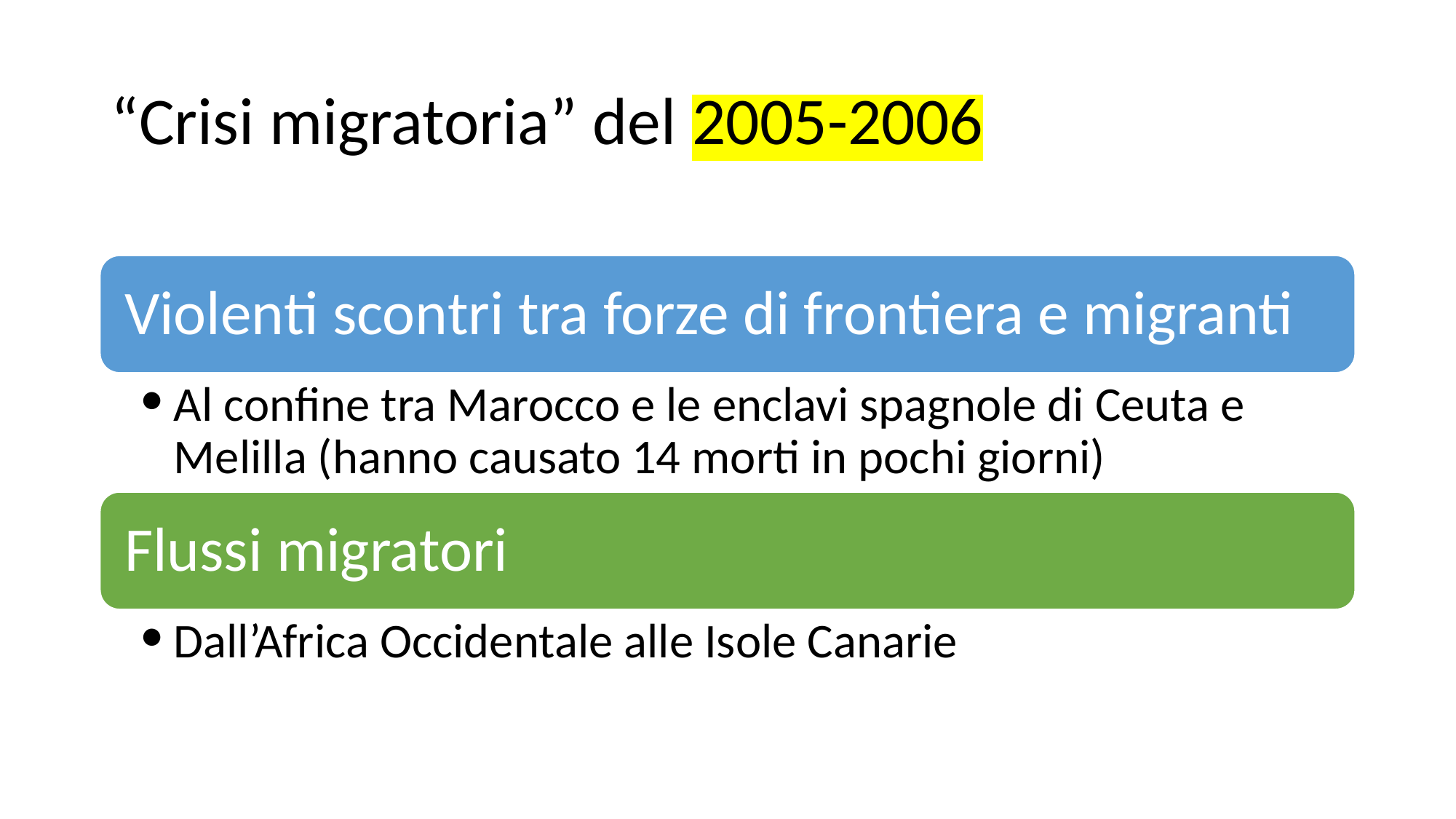

# “Crisi migratoria” del 2005-2006

Violenti scontri tra forze di frontiera e migranti

Al confine tra Marocco e le enclavi spagnole di Ceuta e Melilla (hanno causato 14 morti in pochi giorni)

Flussi migratori

Dall’Africa Occidentale alle Isole Canarie